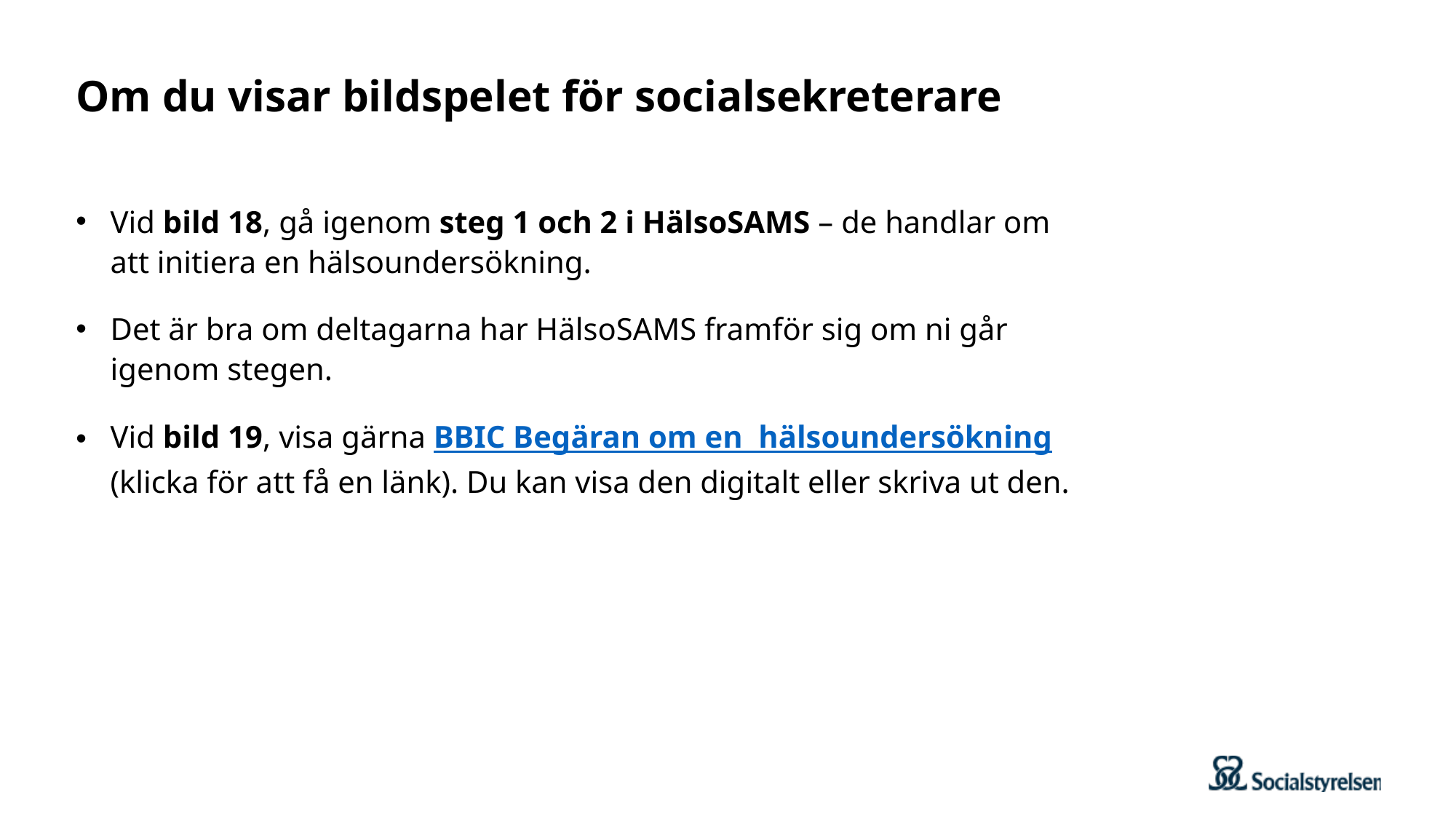

# Om du visar bildspelet för socialsekreterare
Vid bild 18, gå igenom steg 1 och 2 i HälsoSAMS – de handlar om att initiera en hälsoundersökning.
Det är bra om deltagarna har HälsoSAMS framför sig om ni går igenom stegen.
Vid bild 19, visa gärna BBIC Begäran om en  hälsoundersökning (klicka för att få en länk). Du kan visa den digitalt eller skriva ut den.